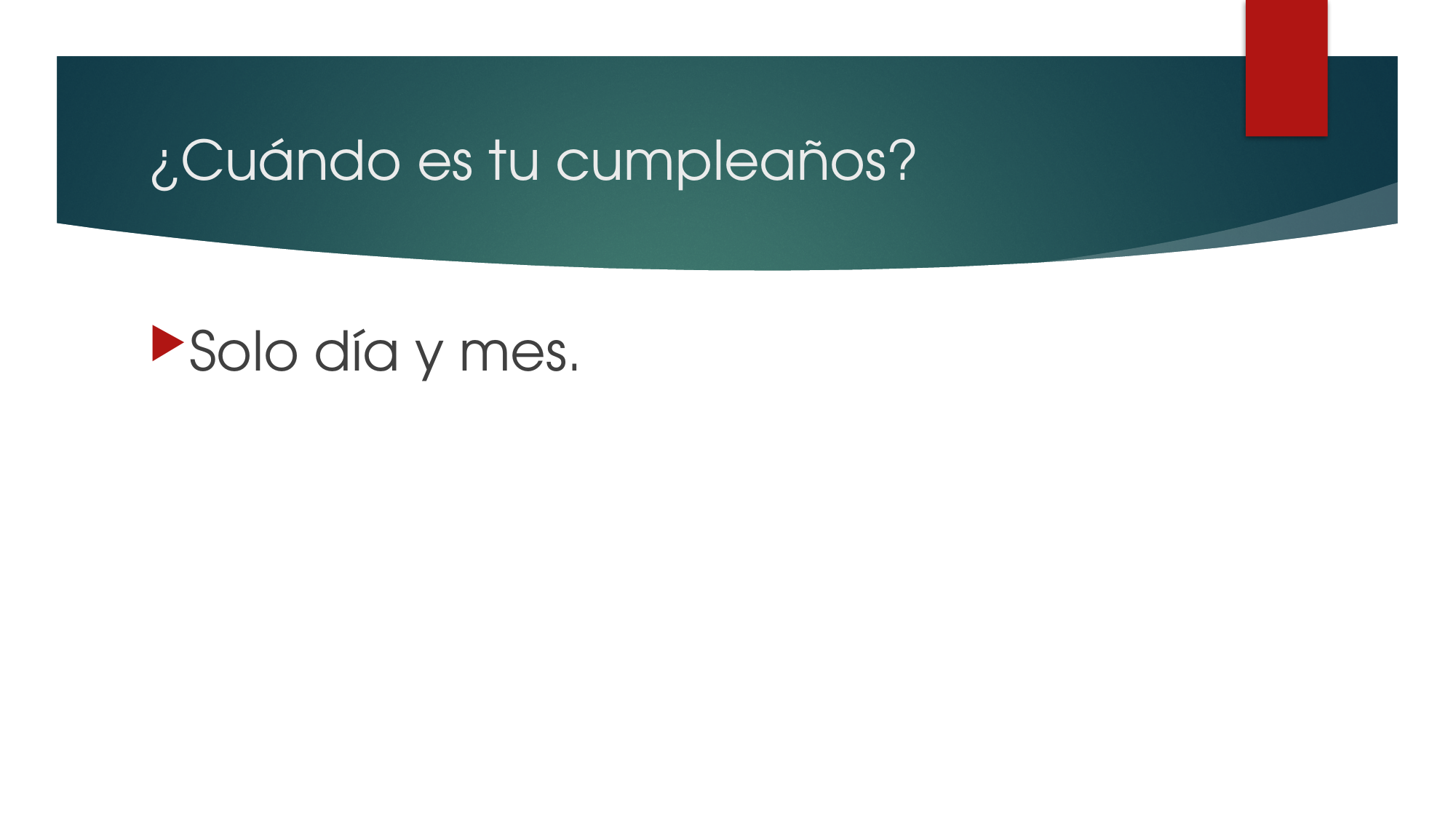

# ¿Cuándo es tu cumpleaños?
Solo día y mes.